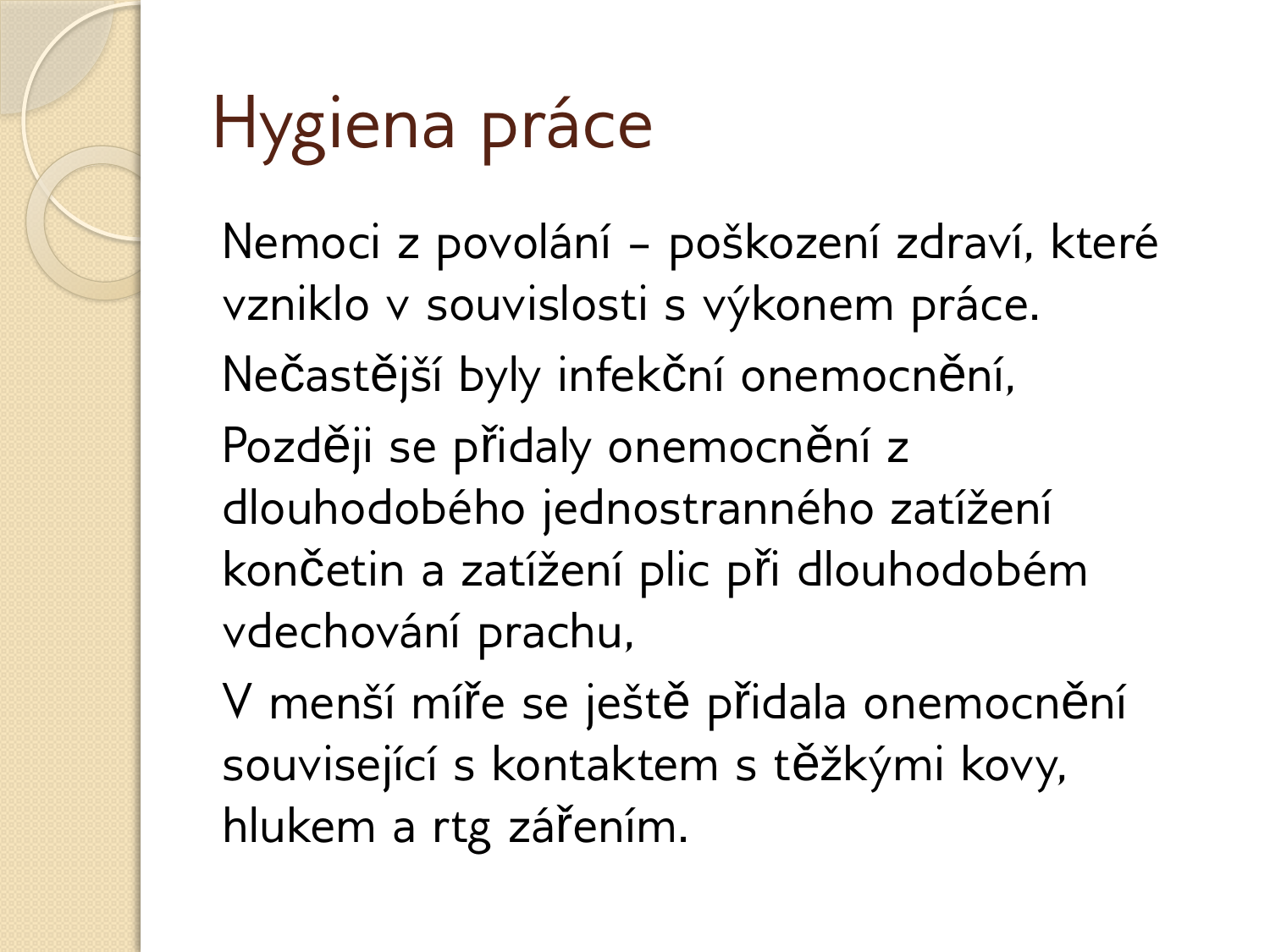

# Hygiena práce
Nemoci z povolání – poškození zdraví, které vzniklo v souvislosti s výkonem práce.
Nečastější byly infekční onemocnění,
Později se přidaly onemocnění z dlouhodobého jednostranného zatížení končetin a zatížení plic při dlouhodobém vdechování prachu,
V menší míře se ještě přidala onemocnění související s kontaktem s těžkými kovy, hlukem a rtg zářením.